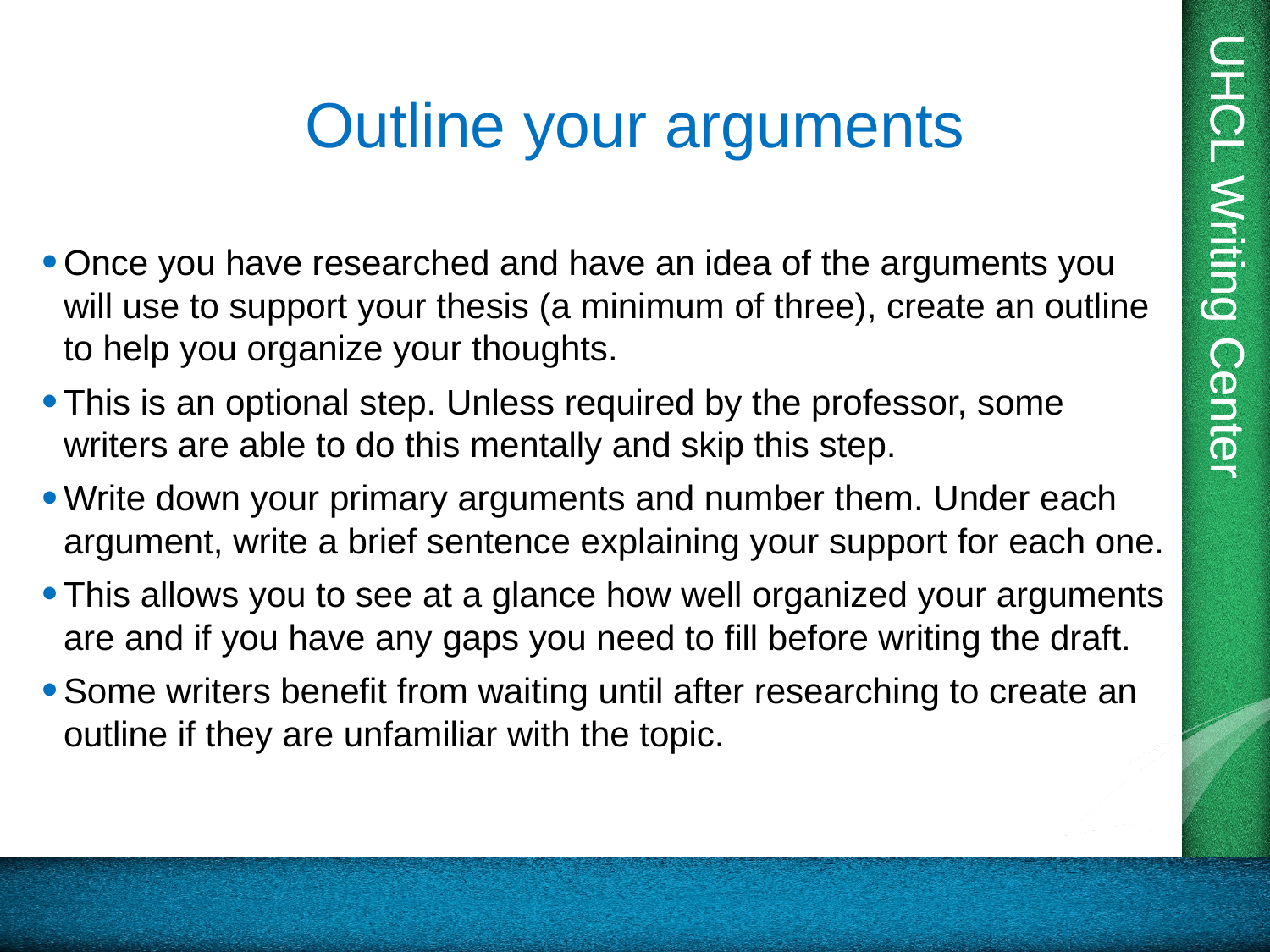

# Outline your arguments
Once you have researched and have an idea of the arguments you will use to support your thesis (a minimum of three), create an outline to help you organize your thoughts.
This is an optional step. Unless required by the professor, some writers are able to do this mentally and skip this step.
Write down your primary arguments and number them. Under each argument, write a brief sentence explaining your support for each one.
This allows you to see at a glance how well organized your arguments are and if you have any gaps you need to fill before writing the draft.
Some writers benefit from waiting until after researching to create an outline if they are unfamiliar with the topic.